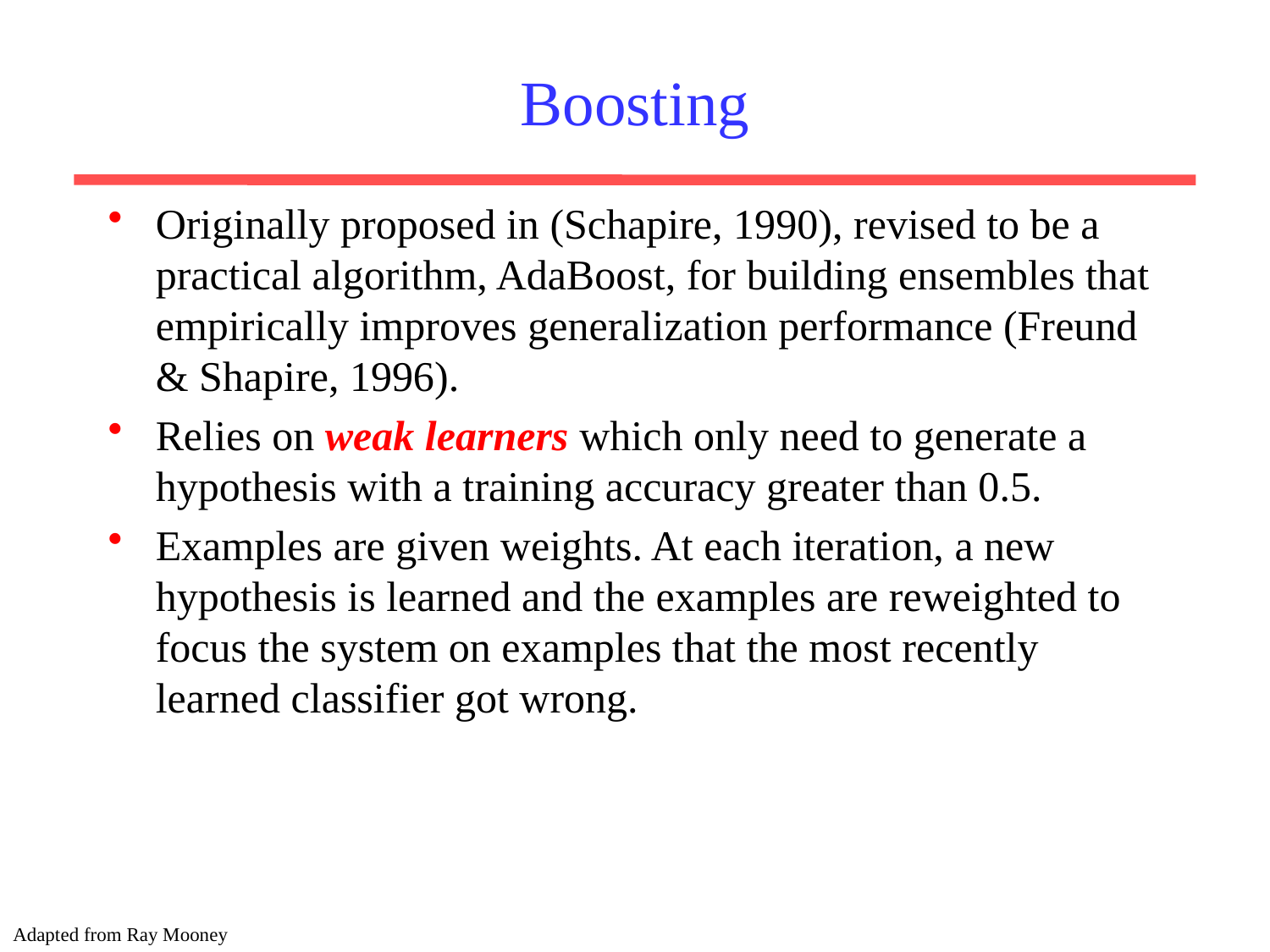

# Boosting
Originally proposed in (Schapire, 1990), revised to be a practical algorithm, AdaBoost, for building ensembles that empirically improves generalization performance (Freund & Shapire, 1996).
Relies on weak learners which only need to generate a hypothesis with a training accuracy greater than 0.5.
Examples are given weights. At each iteration, a new hypothesis is learned and the examples are reweighted to focus the system on examples that the most recently learned classifier got wrong.
Adapted from Ray Mooney